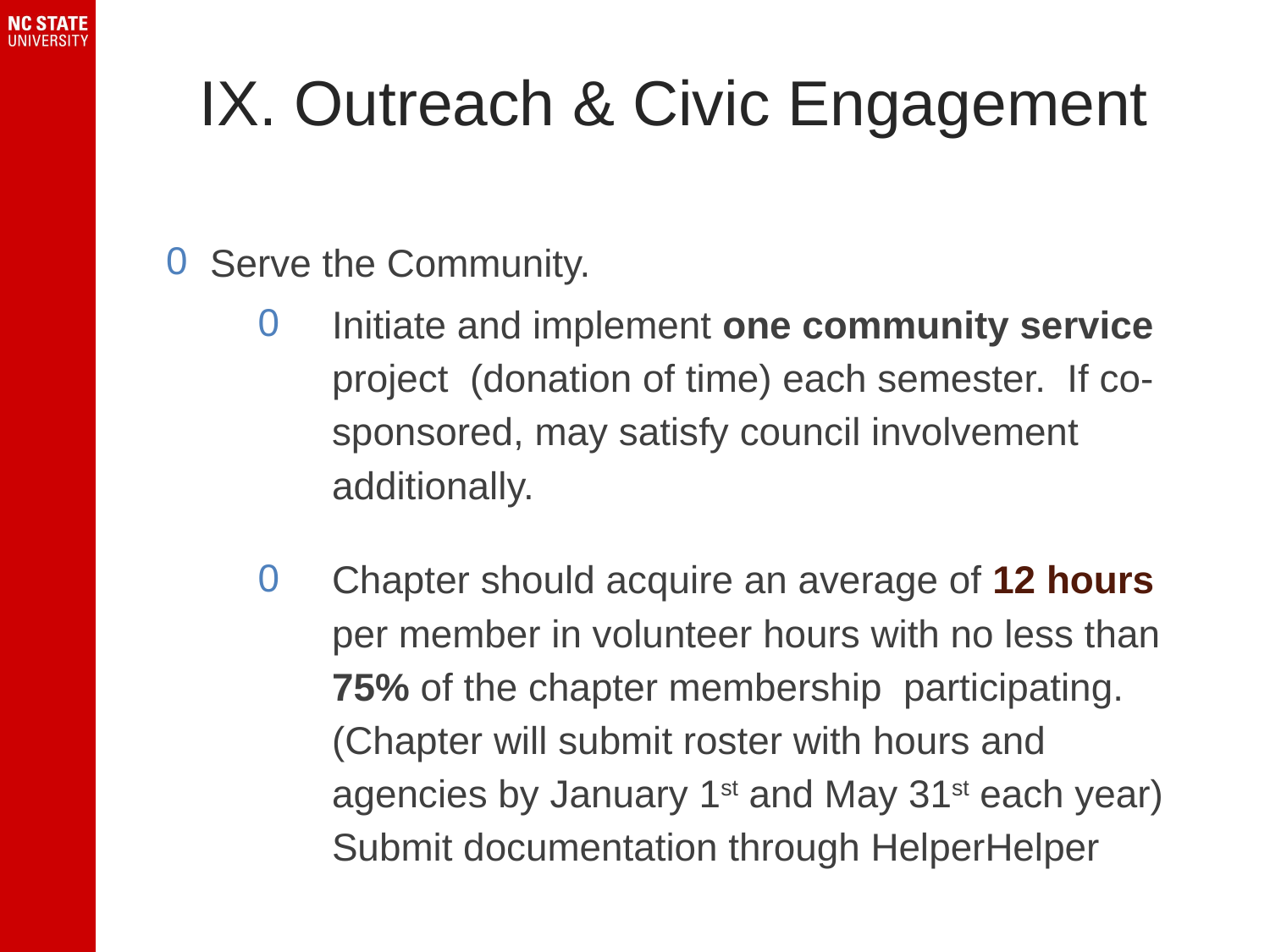

# IX. Outreach & Civic Engagement
Serve the Community.
Initiate and implement one community service project  (donation of time) each semester.  If co-sponsored, may satisfy council involvement additionally.

Chapter should acquire an average of 12 hours per member in volunteer hours with no less than 75% of the chapter membership  participating.  (Chapter will submit roster with hours and agencies by January 1st and May 31st each year) Submit documentation through HelperHelper